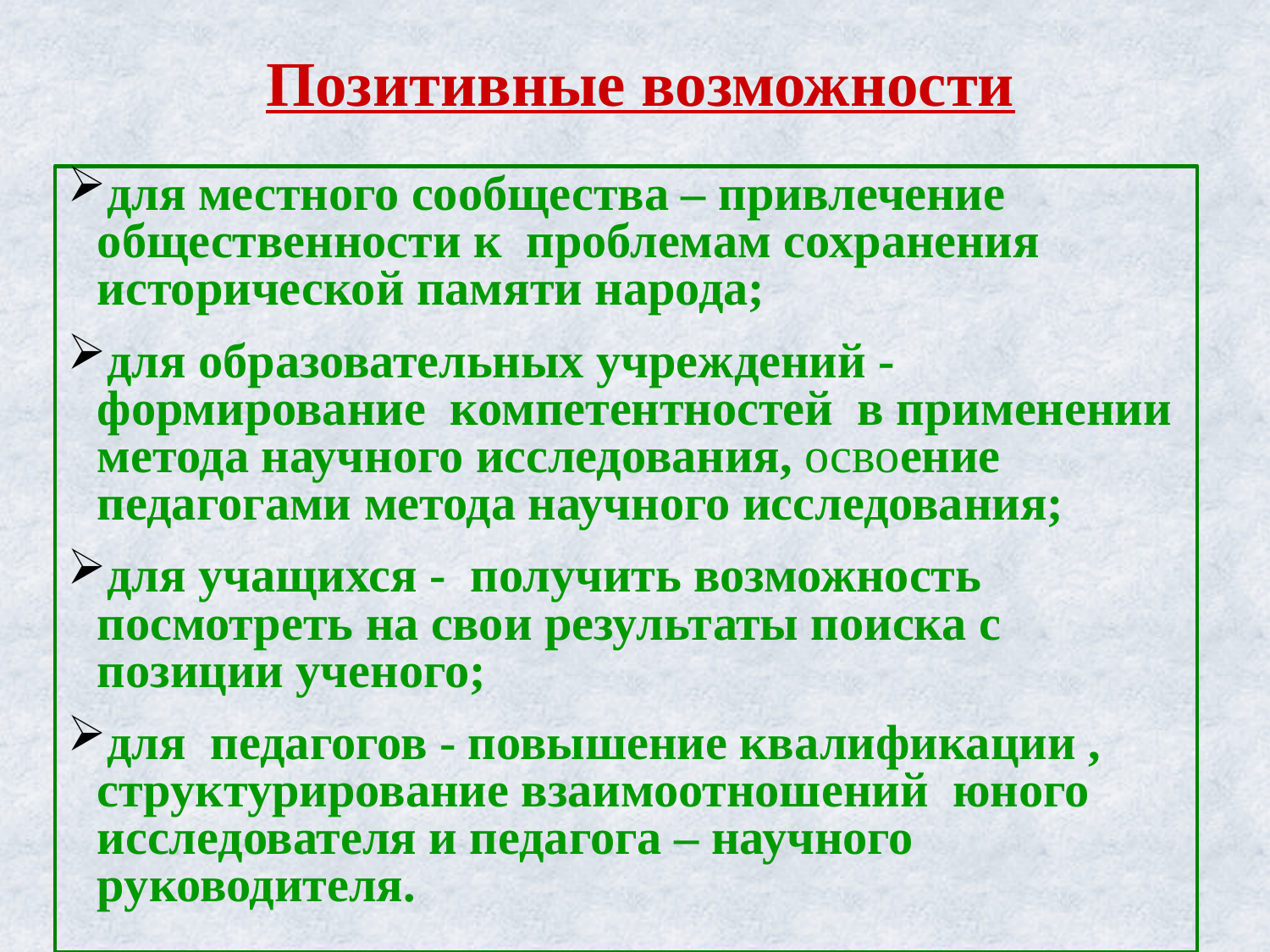

Позитивные возможности
для местного сообщества – привлечение общественности к  проблемам сохранения исторической памяти народа;
для образовательных учреждений -  формирование  компетентностей  в применении метода научного исследования, освоение педагогами метода научного исследования;
для учащихся -  получить возможность посмотреть на свои результаты поиска с позиции ученого;
для  педагогов - повышение квалификации , структурирование взаимоотношений  юного исследователя и педагога – научного руководителя.